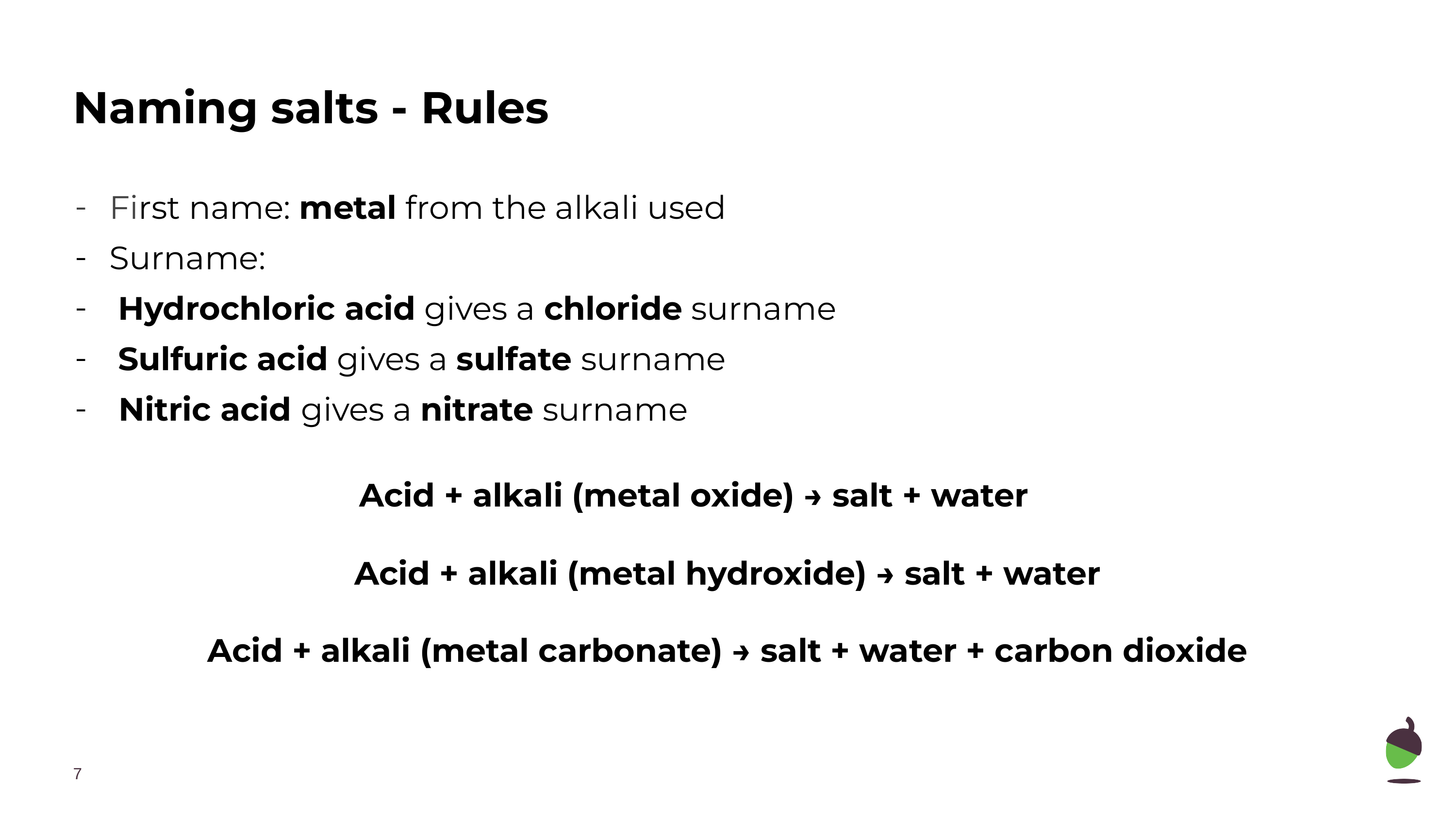

# Naming salts - Rules
First name: metal from the alkali used
Surname:
 Hydrochloric acid gives a chloride surname
 Sulfuric acid gives a sulfate surname
 Nitric acid gives a nitrate surname

Acid + alkali (metal oxide) → salt + water

Acid + alkali (metal hydroxide) → salt + water

Acid + alkali (metal carbonate) → salt + water + carbon dioxide
7